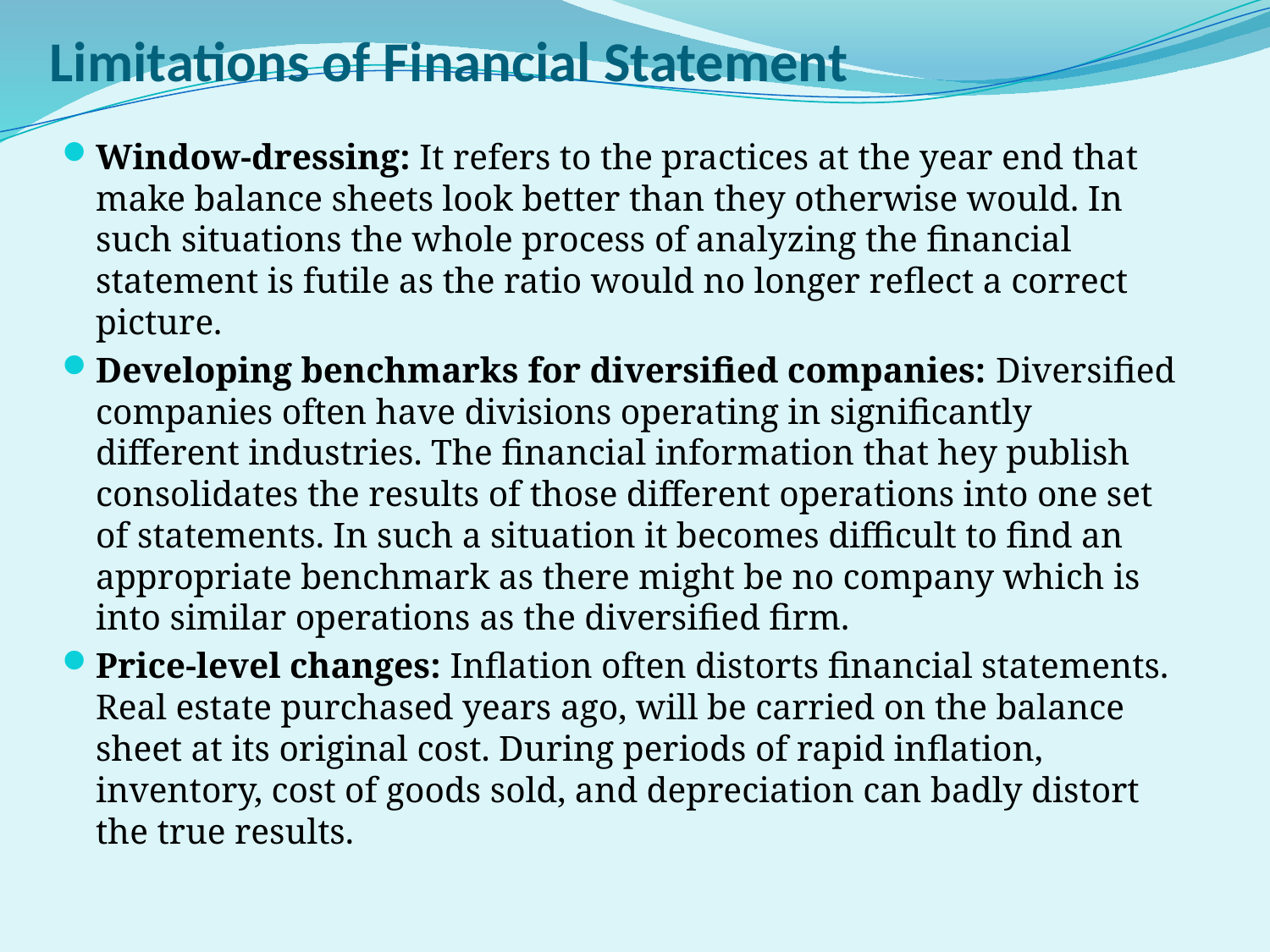

# Limitations of Financial Statement
Window-dressing: It refers to the practices at the year end that make balance sheets look better than they otherwise would. In such situations the whole process of analyzing the financial statement is futile as the ratio would no longer reflect a correct picture.
Developing benchmarks for diversified companies: Diversified companies often have divisions operating in significantly different industries. The financial information that hey publish consolidates the results of those different operations into one set of statements. In such a situation it becomes difficult to find an appropriate benchmark as there might be no company which is into similar operations as the diversified firm.
Price-level changes: Inflation often distorts financial statements. Real estate purchased years ago, will be carried on the balance sheet at its original cost. During periods of rapid inflation, inventory, cost of goods sold, and depreciation can badly distort the true results.